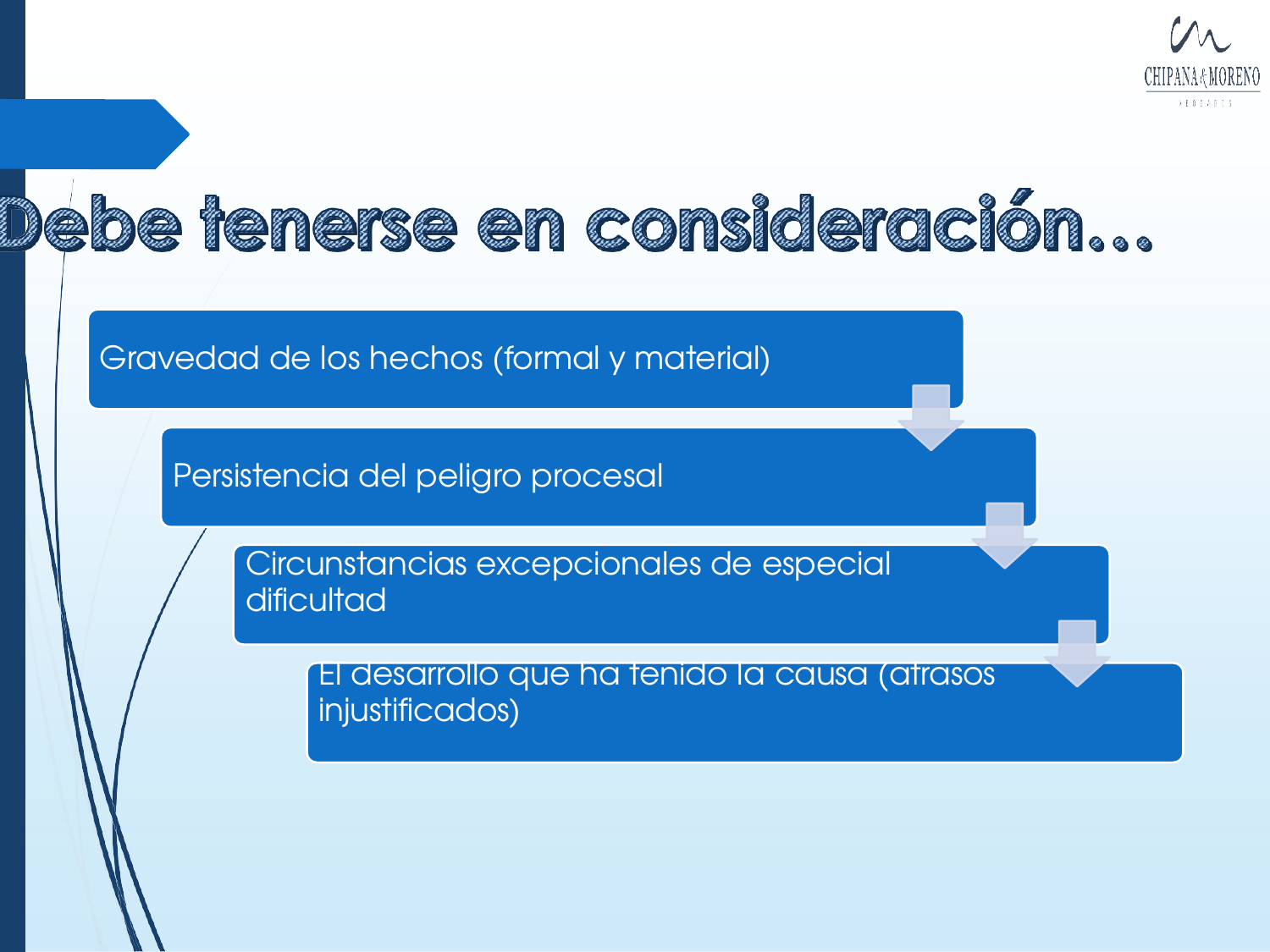

# Gravedad de los hechos (formal y material)

Persistencia del peligro procesal

Circunstancias excepcionales de especial
dificultad

El desarrollo que ha tenido la causa (atrasos
injustificados)